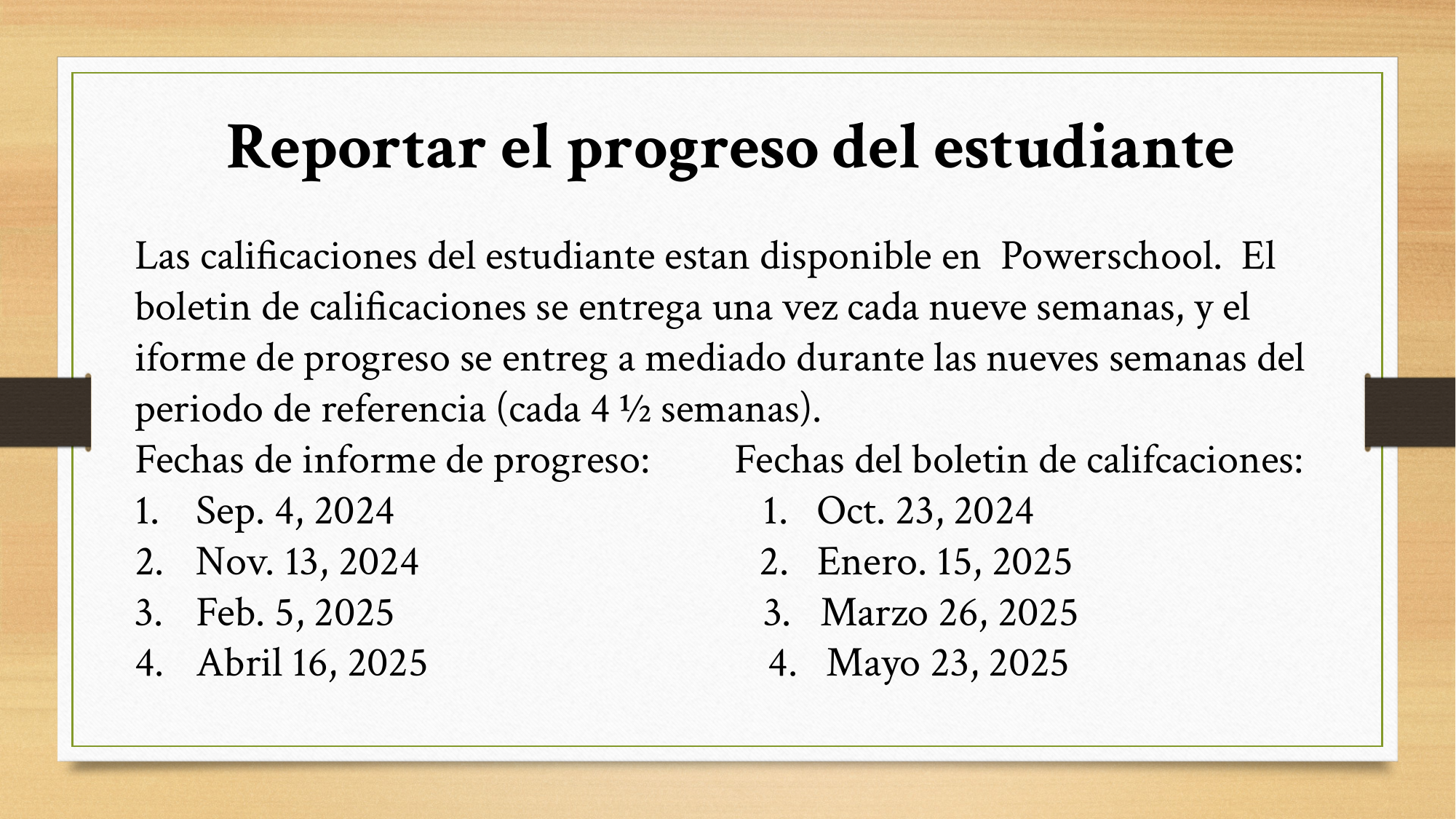

Reportar el progreso del estudiante
Las calificaciones del estudiante estan disponible en  Powerschool.  El boletin de calificaciones se entrega una vez cada nueve semanas, y el iforme de progreso se entreg a mediado durante las nueves semanas del periodo de referencia (cada 4 ½ semanas).
Fechas de informe de progreso:         Fechas del boletin de califcaciones:
Sep. 4, 2024                                       1.   Oct. 23, 2024
Nov. 13, 2024                                    2.   Enero. 15, 2025
Feb. 5, 2025                                       3.   Marzo 26, 2025
Abril 16, 2025                                    4.   Mayo 23, 2025